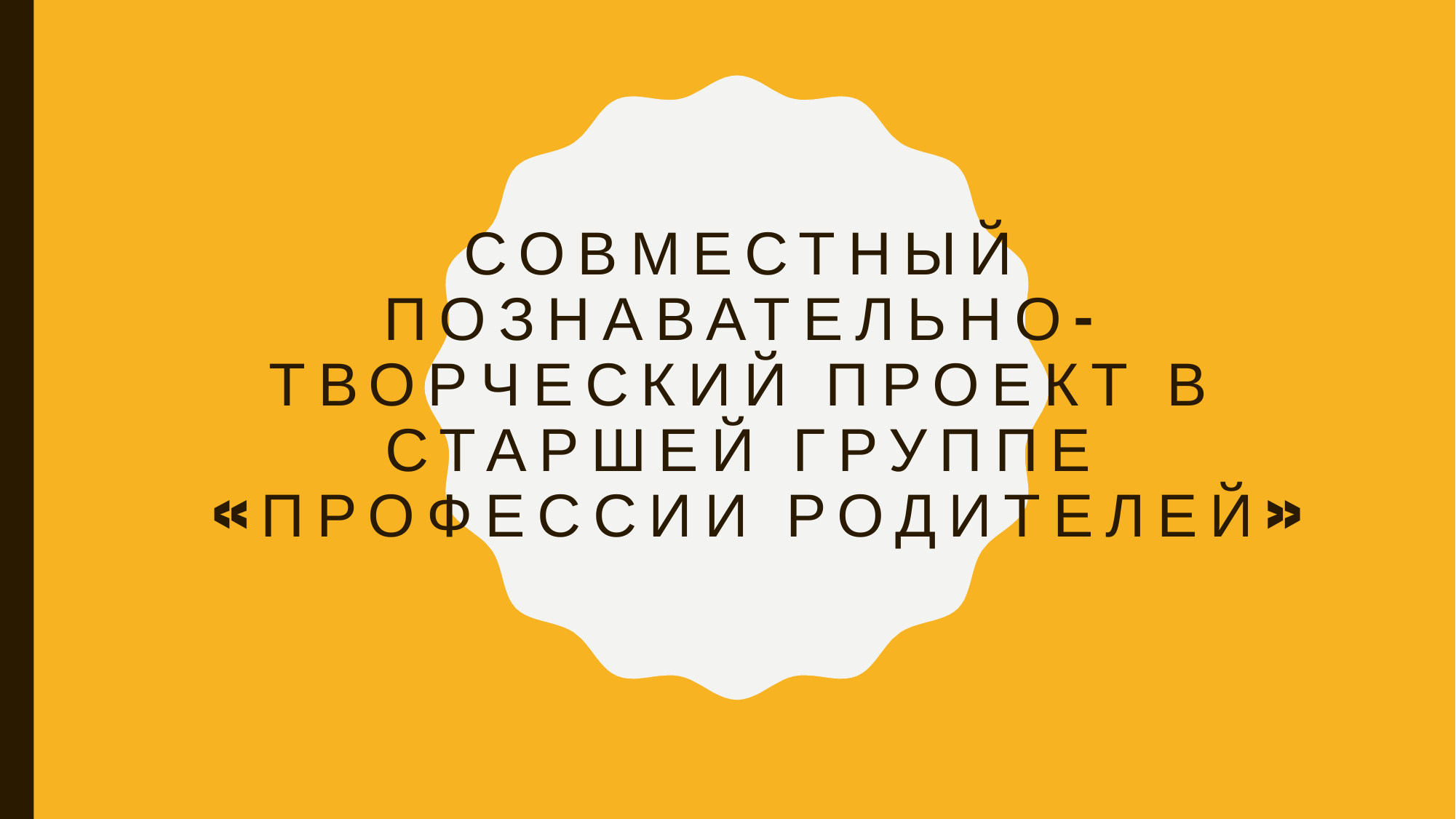

# Совместный познавательно-творческий проект в старшей группе «Профессии Родителей»